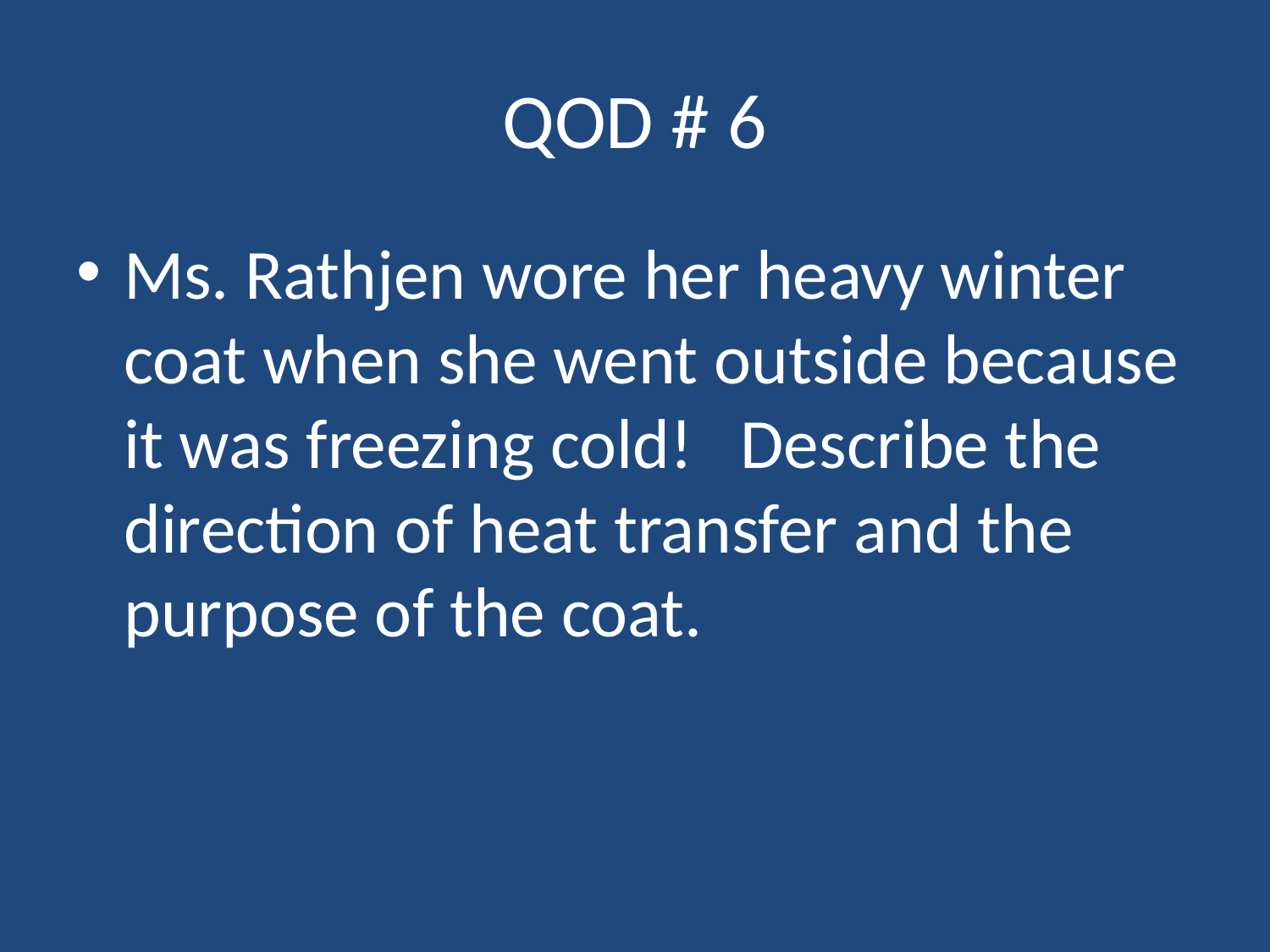

# QOD # 6
Ms. Rathjen wore her heavy winter coat when she went outside because it was freezing cold!   Describe the direction of heat transfer and the purpose of the coat.